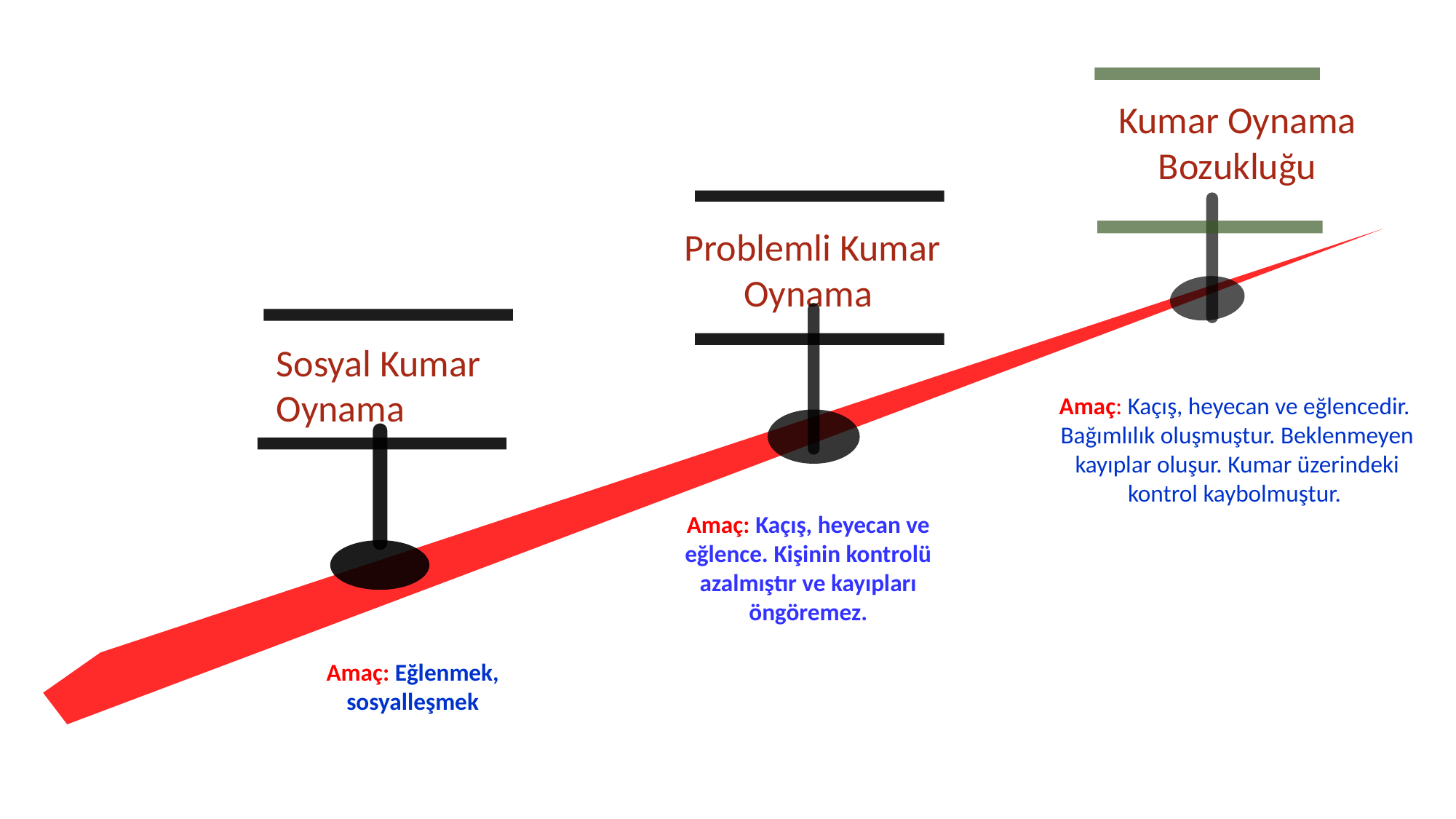

Kumar Oynama Bozukluğu

Amaç: Kaçış, heyecan ve eğlencedir.
Bağımlılık oluşmuştur. Beklenmeyen kayıplar oluşur. Kumar üzerindeki kontrol kaybolmuştur.

 Problemli Kumar Oynama

Amaç: Kaçış, heyecan ve eğlence. Kişinin kontrolü azalmıştır ve kayıpları öngöremez.

Sosyal Kumar Oynama

Amaç: Eğlenmek, sosyalleşmek

9